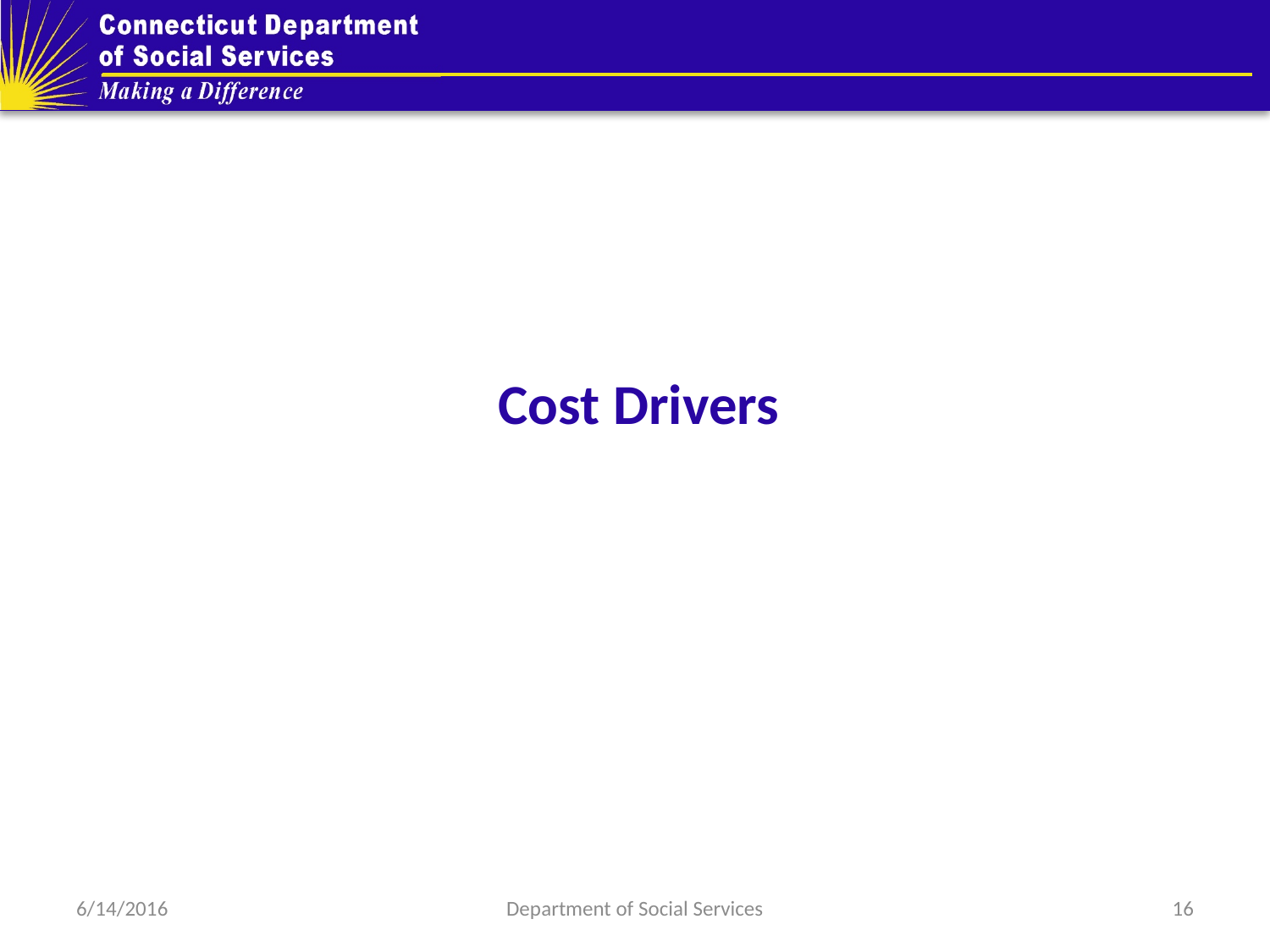

#

Cost Drivers

6/14/2016
Department of Social Services
16